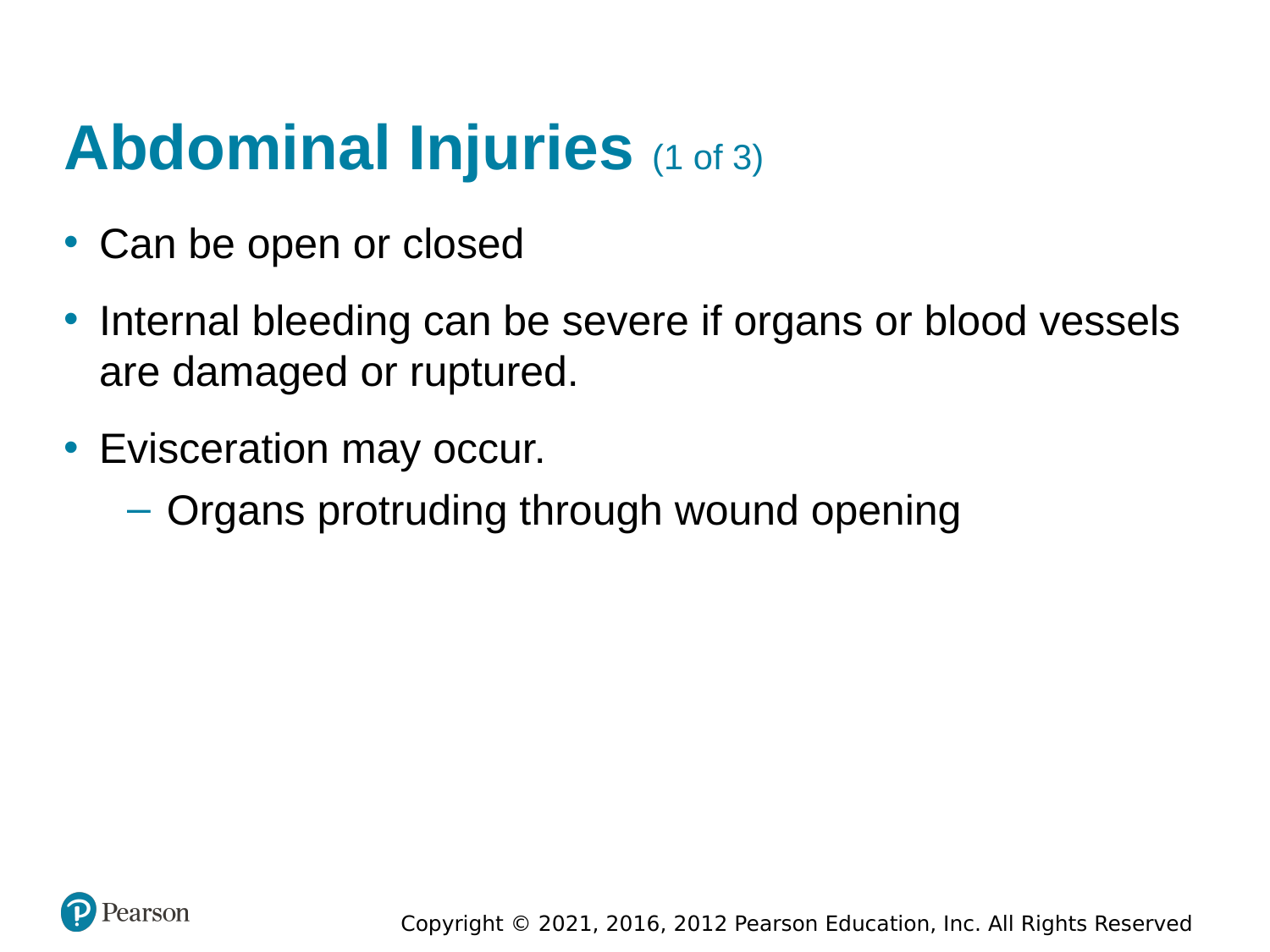

# Abdominal Injuries (1 of 3)
Can be open or closed
Internal bleeding can be severe if organs or blood vessels are damaged or ruptured.
Evisceration may occur.
Organs protruding through wound opening